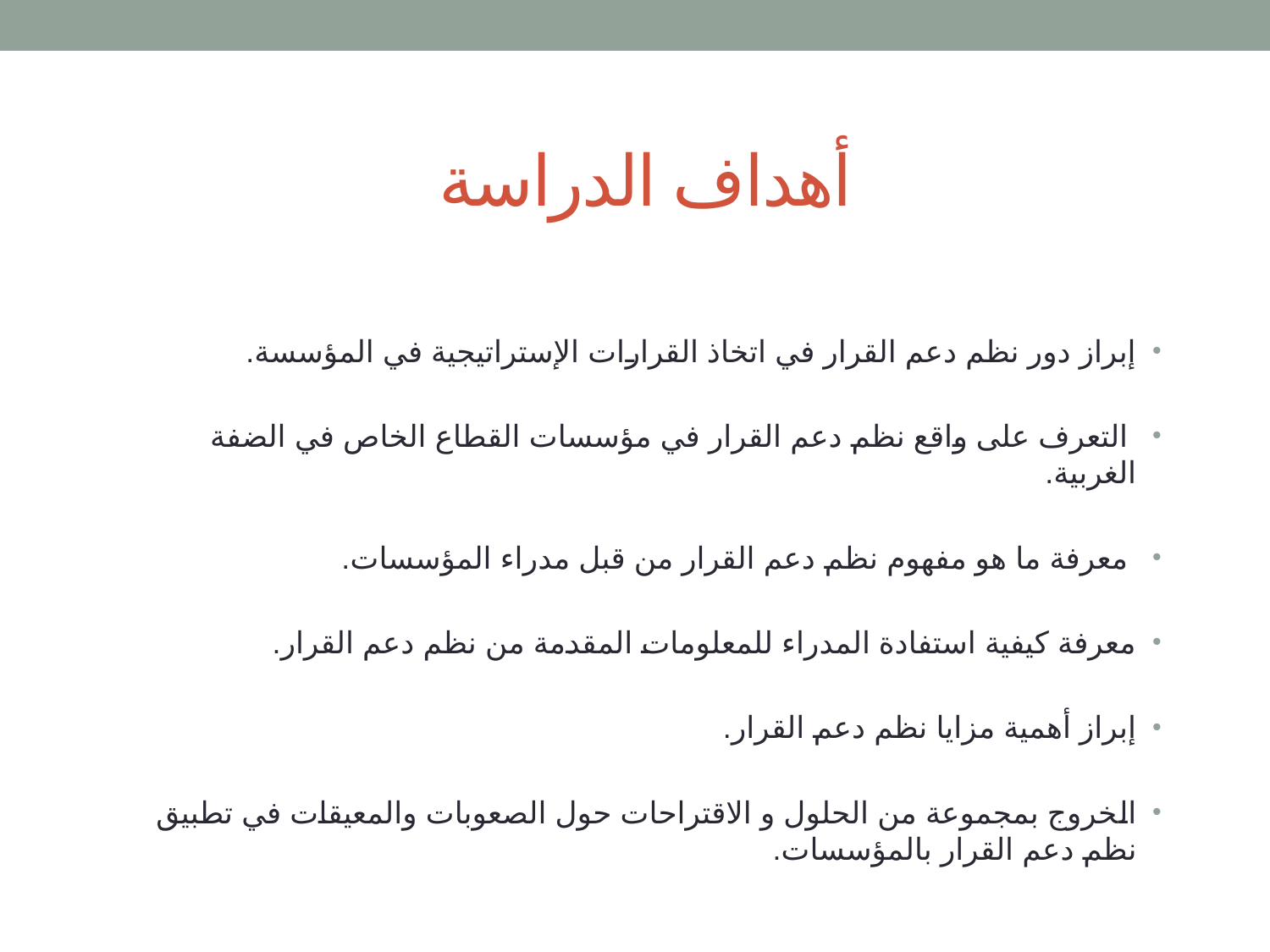

# أهداف الدراسة
إبراز دور نظم دعم القرار في اتخاذ القرارات الإستراتيجية في المؤسسة.

 التعرف على واقع نظم دعم القرار في مؤسسات القطاع الخاص في الضفة الغربية.

 معرفة ما هو مفهوم نظم دعم القرار من قبل مدراء المؤسسات.

معرفة كيفية استفادة المدراء للمعلومات المقدمة من نظم دعم القرار.

إبراز أهمية مزايا نظم دعم القرار.

الخروج بمجموعة من الحلول و الاقتراحات حول الصعوبات والمعيقات في تطبيق نظم دعم القرار بالمؤسسات.